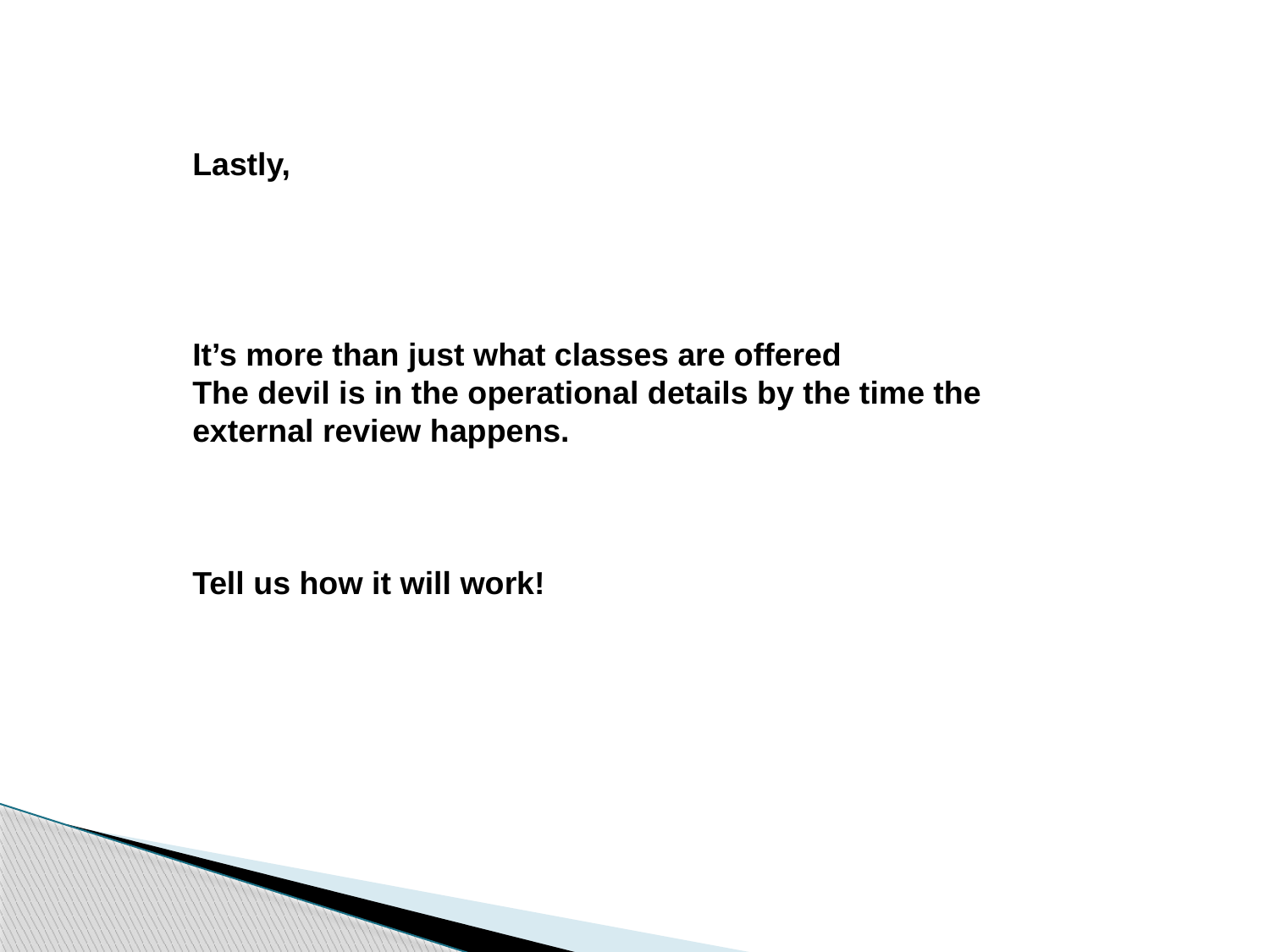

Lastly,

It’s more than just what classes are offered
The devil is in the operational details by the time the external review happens.

Tell us how it will work!